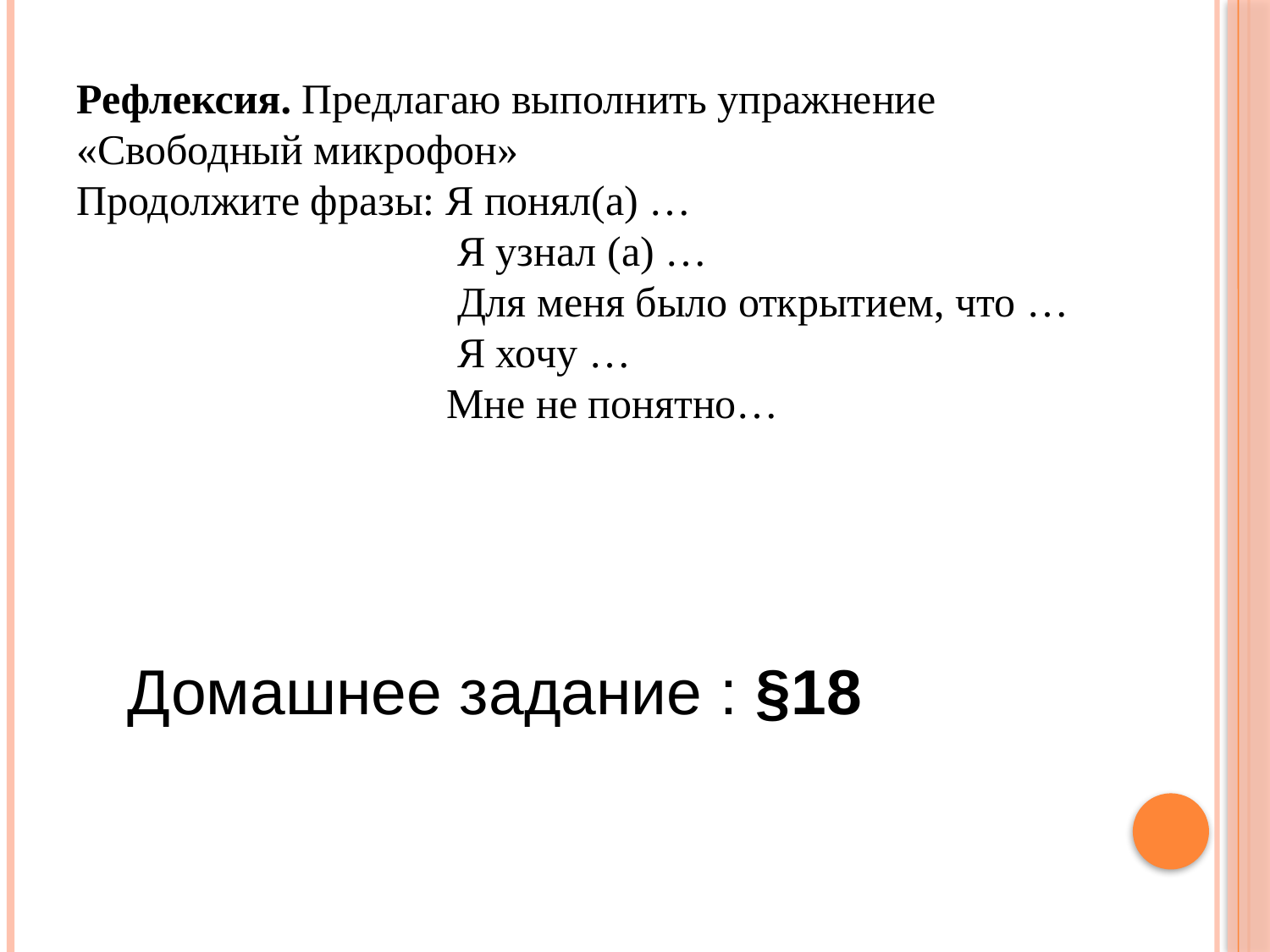

Рефлексия. Предлагаю выполнить упражнение «Свободный микрофон»
Продолжите фразы: Я понял(а) …
                                    Я узнал (а) …
                                    Для меня было открытием, что …
                                    Я хочу …
                                   Мне не понятно…

Домашнее задание : §18